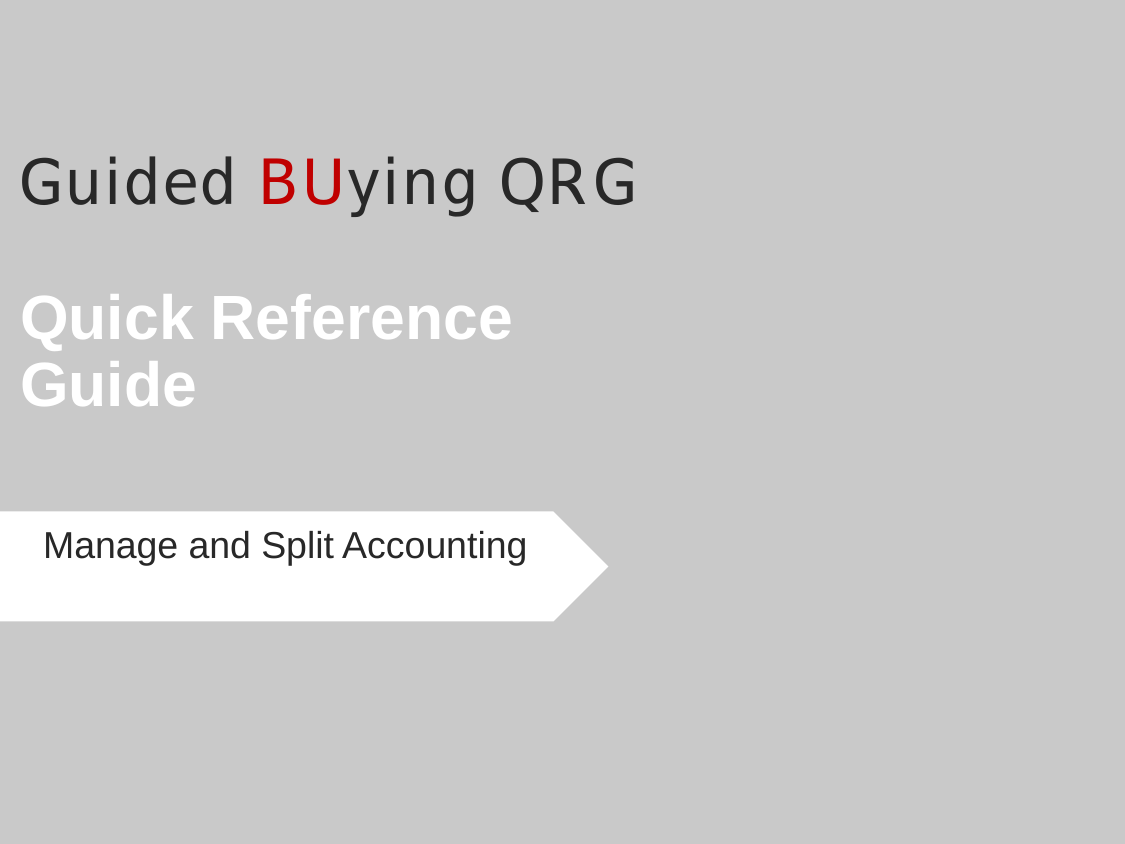

# Guided BUying QRG Quick Reference Guide
Manage and Split Accounting